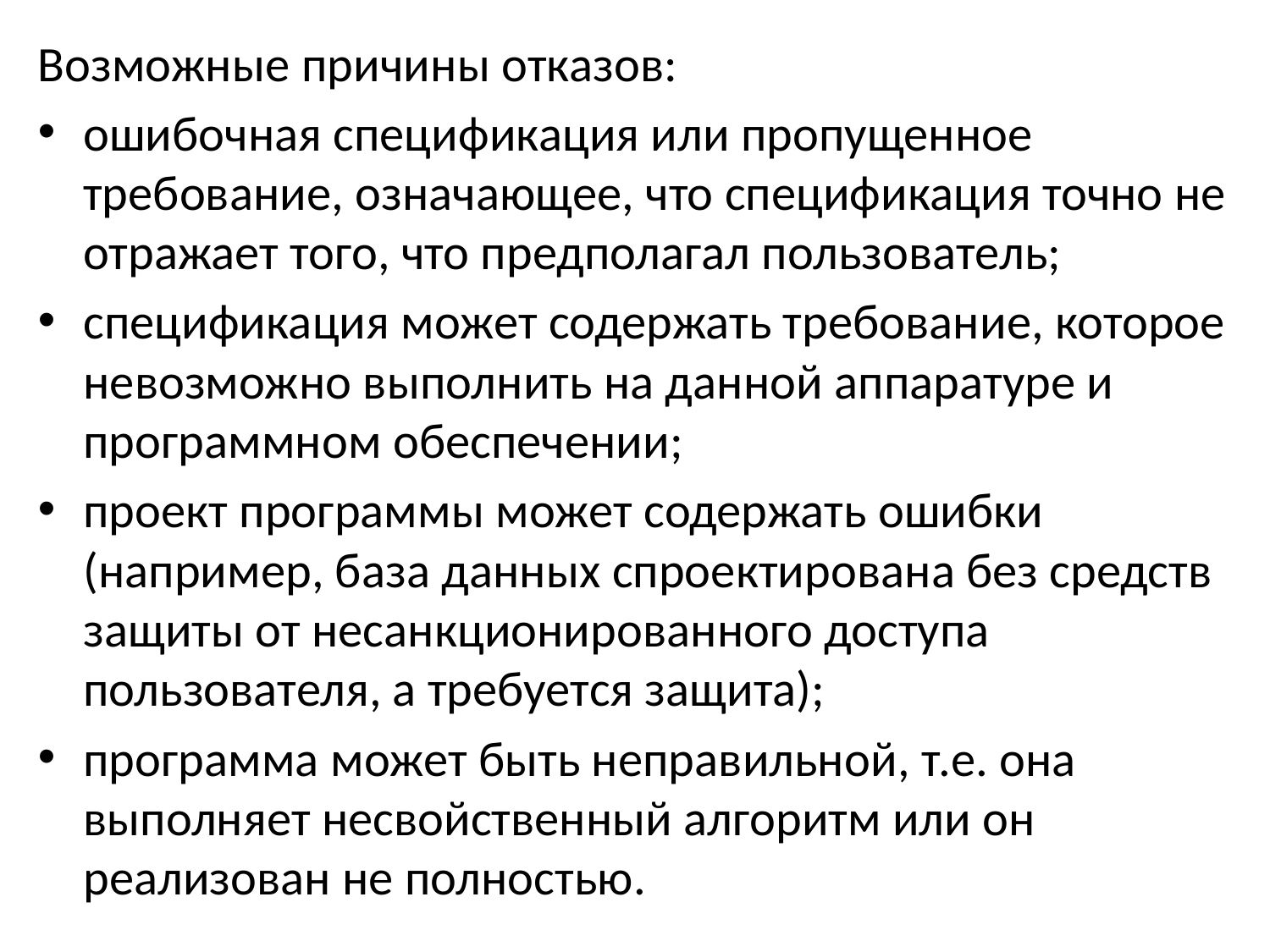

Возможные причины отказов:
ошибочная спецификация или пропущенное требование, означающее, что спецификация точно не отражает того, что предполагал пользователь;
спецификация может содержать требование, которое невозможно выполнить на данной аппаратуре и программном обеспечении;
проект программы может содержать ошибки (например, база данных спроектирована без средств защиты от несанкционированного доступа пользователя, а требуется защита);
программа может быть неправильной, т.е. она выполняет несвойственный алгоритм или он реализован не полностью.